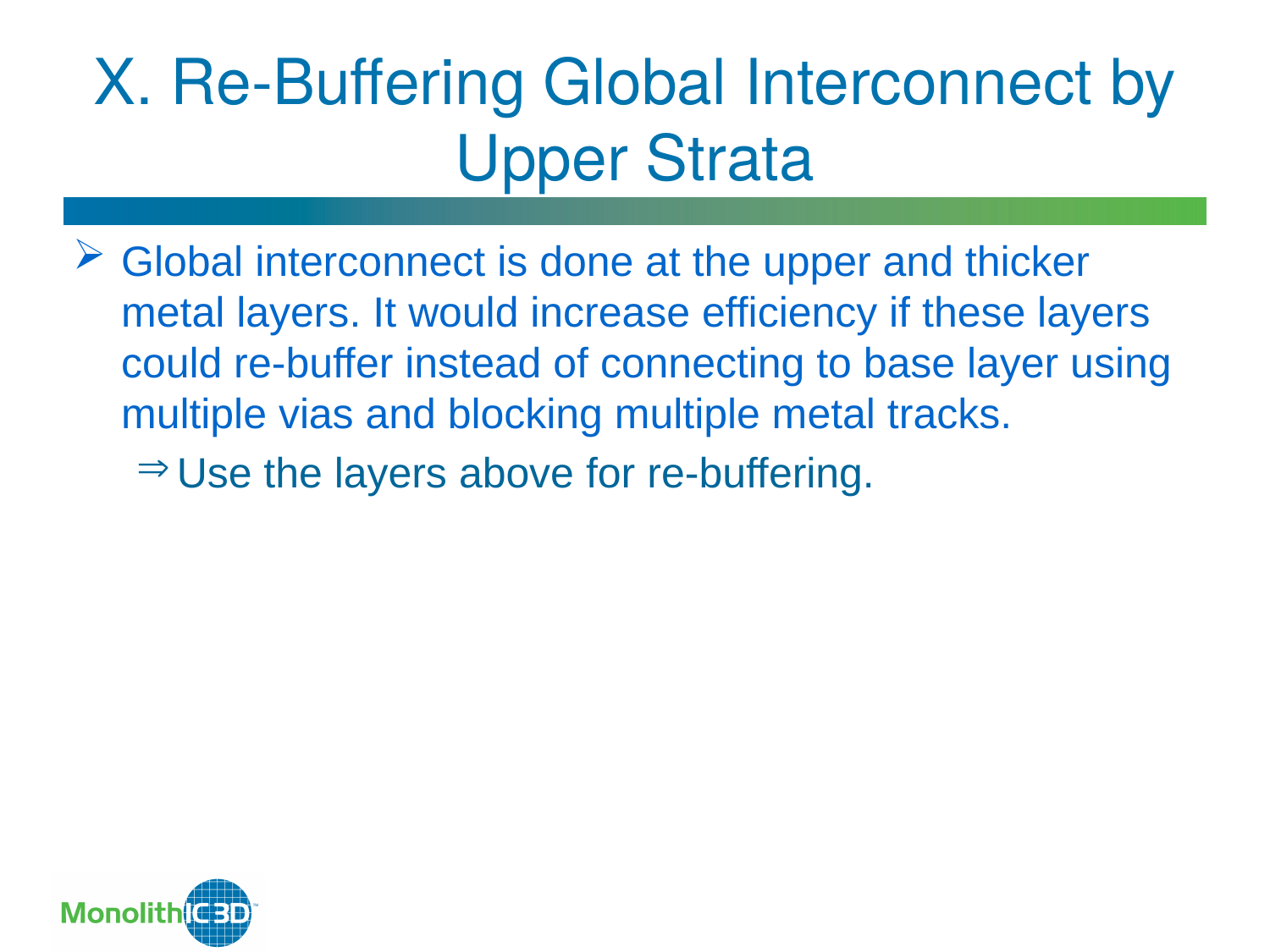

X. Re-Buffering Global Interconnect by Upper Strata
Global interconnect is done at the upper and thicker metal layers. It would increase efficiency if these layers could re-buffer instead of connecting to base layer using multiple vias and blocking multiple metal tracks.
Use the layers above for re-buffering.